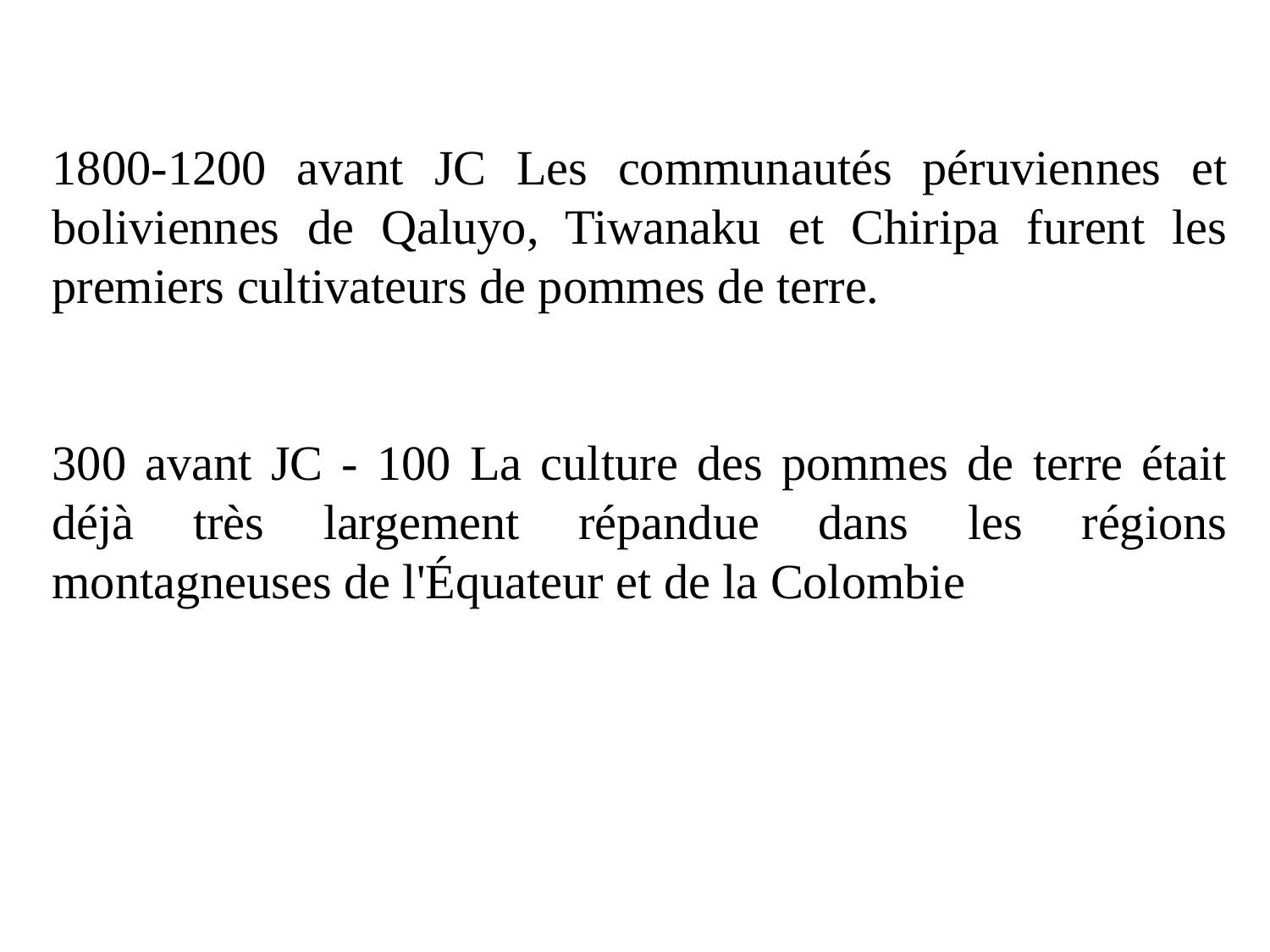

1800-1200 avant JC Les communautés péruviennes et boliviennes de Qaluyo, Tiwanaku et Chiripa furent les premiers cultivateurs de pommes de terre.

300 avant JC - 100 La culture des pommes de terre était déjà très largement répandue dans les régions montagneuses de l'Équateur et de la Colombie